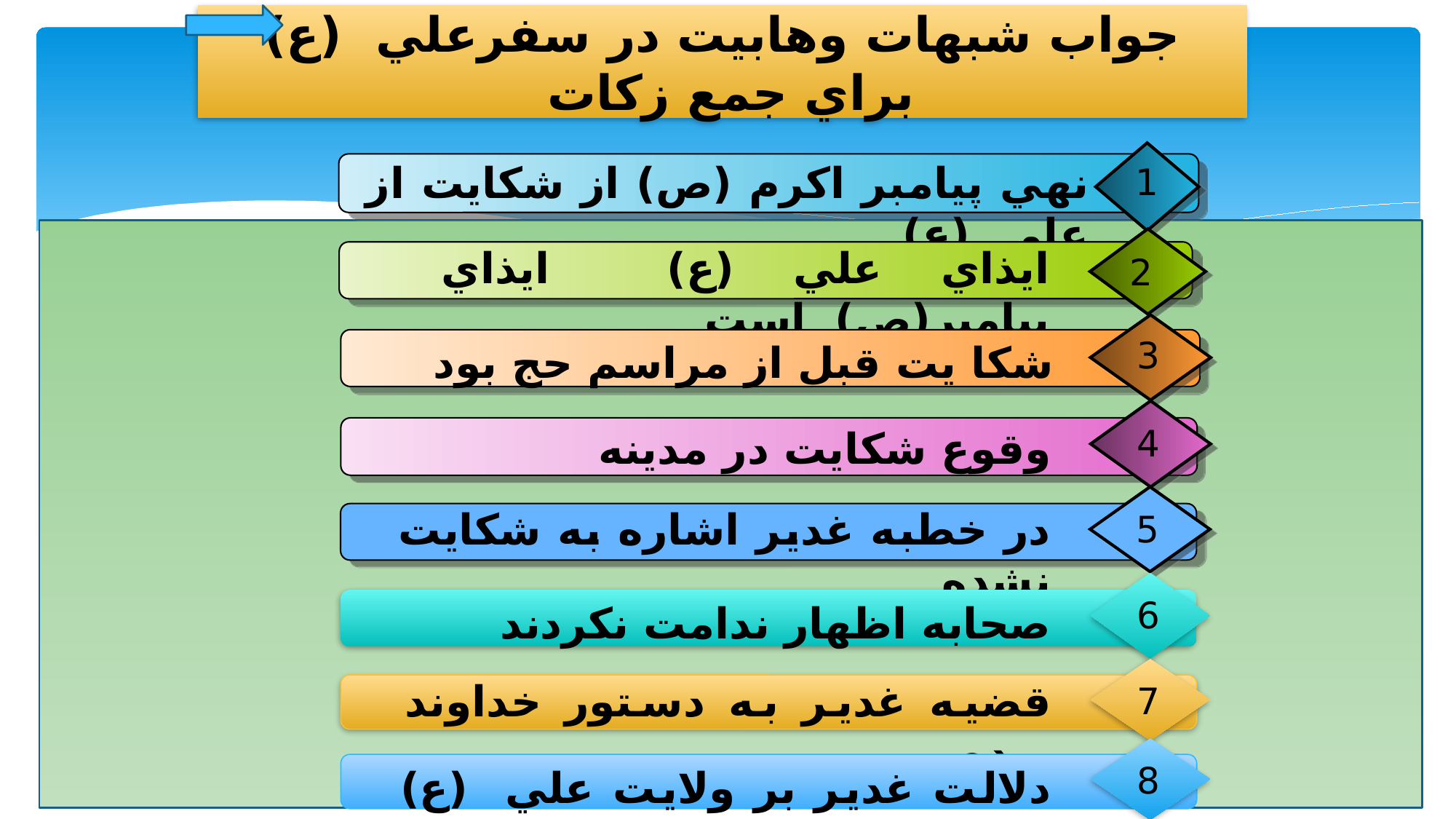

# جواب شبهات وهابيت در سفرعلي  (ع) براي جمع زكات

نهي پيامبر اكرم (ص) از شكايت از علي  (ع)
1

ايذاي علي (ع)  ايذاي پيامبر(ص)  است

2

3

شكا يت قبل از مراسم حج بود

4
وقوع شكايت در مدينه

در خطبه غدير اشاره به شكايت نشده
5

6

صحابه اظهار ندامت نكردند

قضيه غدير به دستور خداوند بوده
7

8

دلالت غدير بر ولايت علي  (ع) علي اي حال